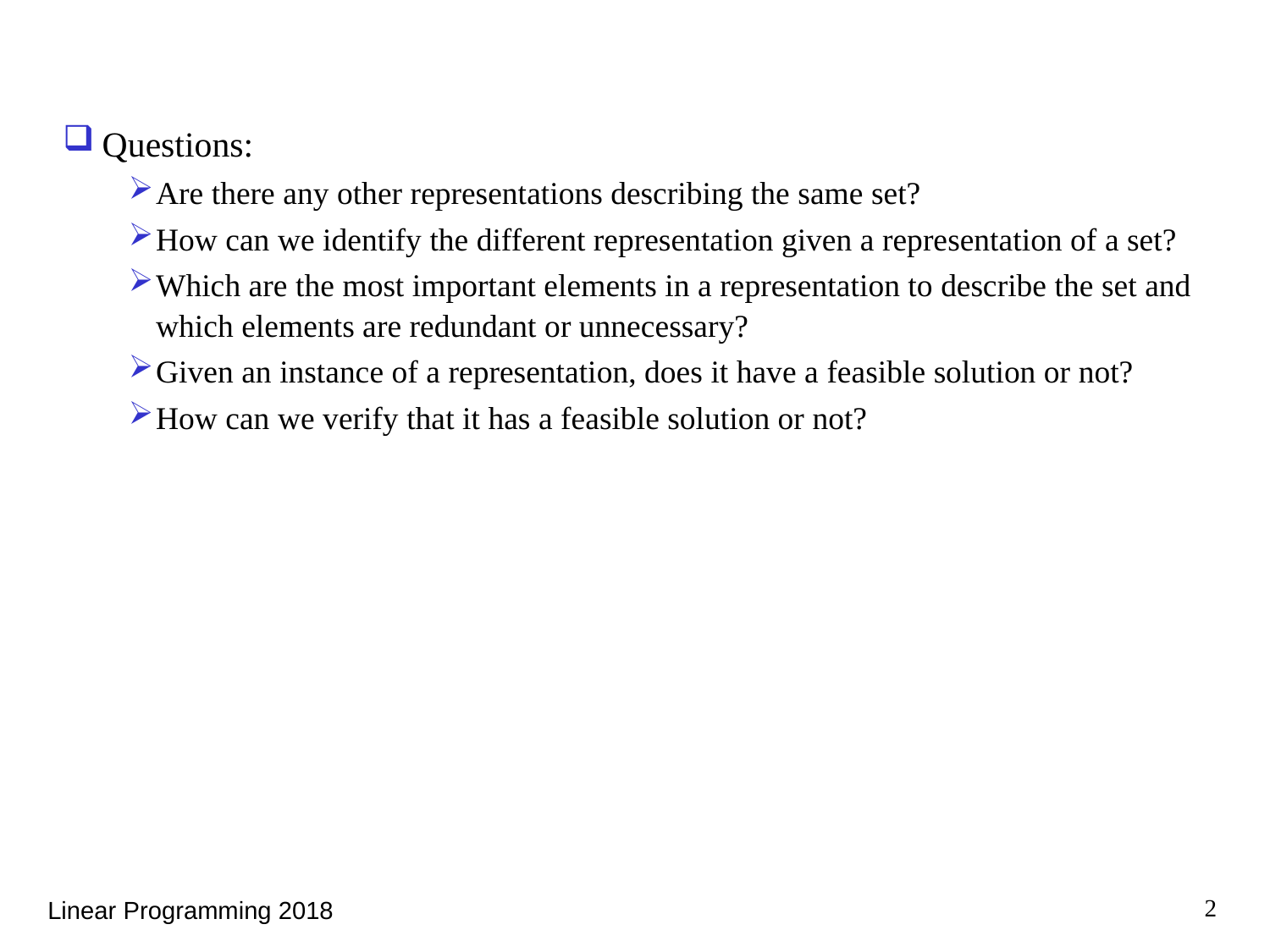

#
Questions:
Are there any other representations describing the same set?
How can we identify the different representation given a representation of a set?
Which are the most important elements in a representation to describe the set and which elements are redundant or unnecessary?
Given an instance of a representation, does it have a feasible solution or not?
How can we verify that it has a feasible solution or not?
2
Linear Programming 2018